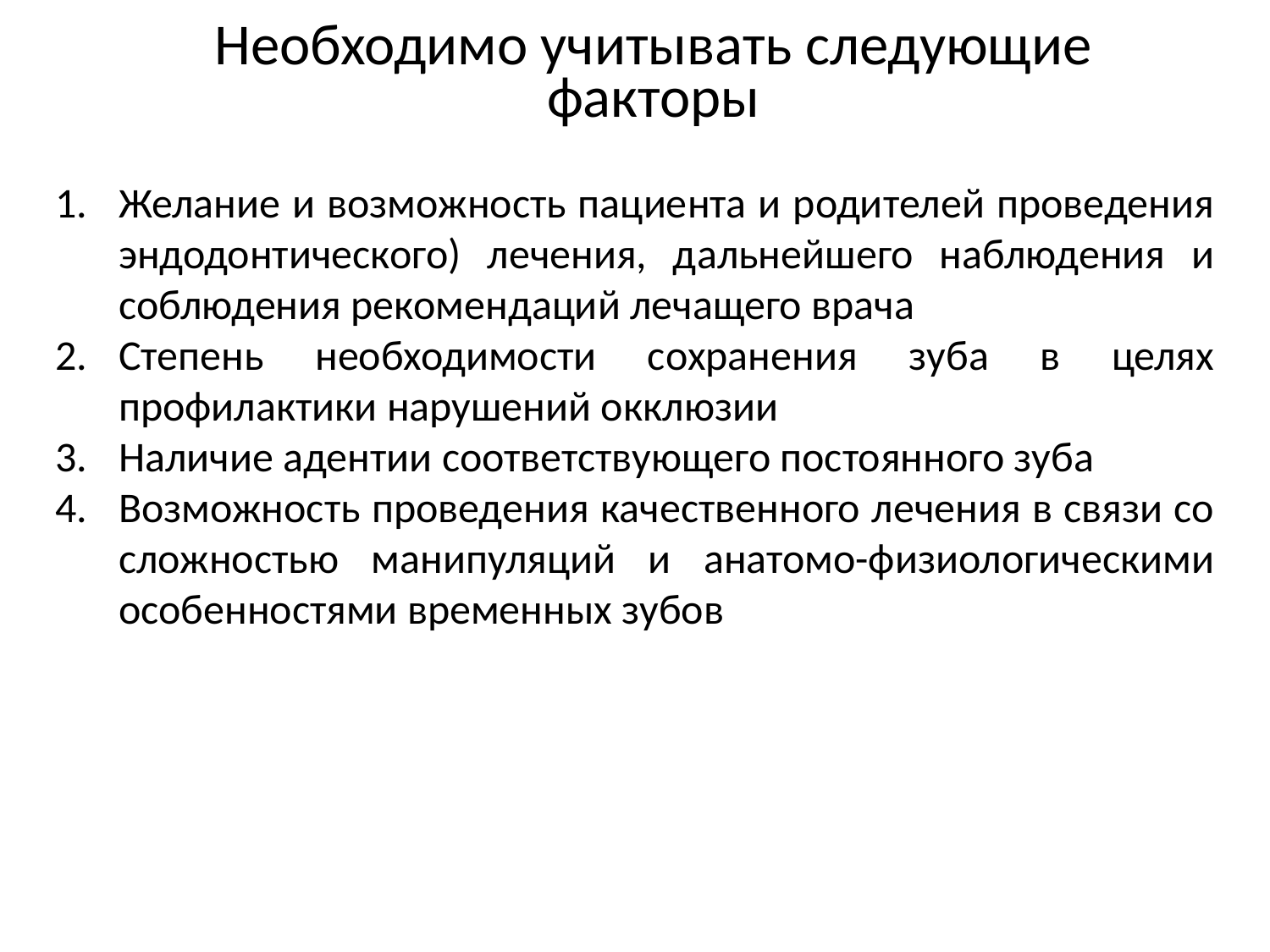

# Необходимо учитывать следующие факторы
Желание и возможность пациента и родителей проведения эндодонтического) лечения, дальнейшего наблюдения и соблюдения рекомендаций лечащего врача
Степень необходимости сохранения зуба в целях профилактики нарушений окклюзии
Наличие адентии соответствующего постоянного зуба
Возможность проведения качественного лечения в связи со сложностью манипуляций и анатомо-физиологическими особенностями временных зубов